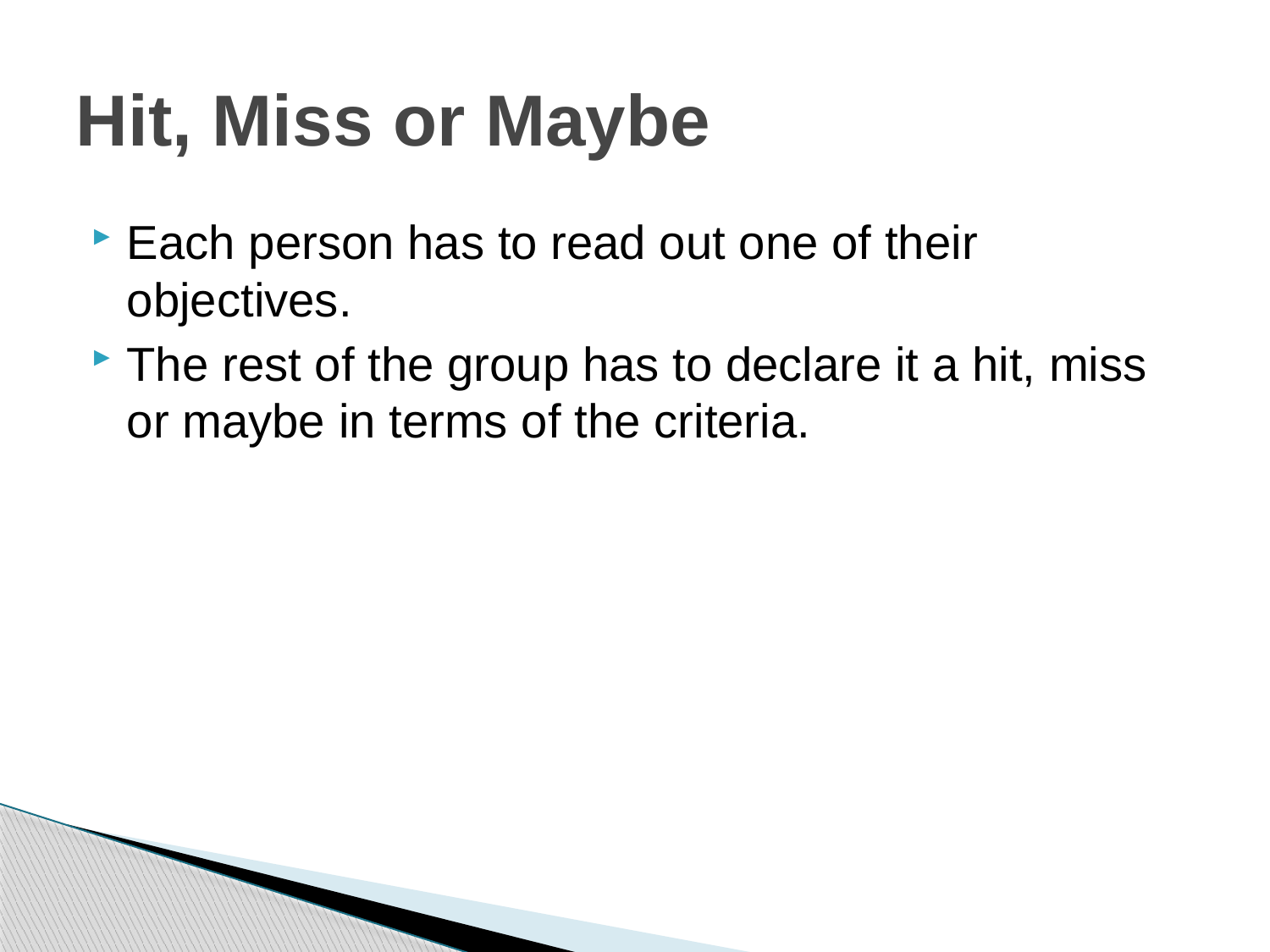

# Hit, Miss or Maybe
Each person has to read out one of their objectives.
The rest of the group has to declare it a hit, miss or maybe in terms of the criteria.